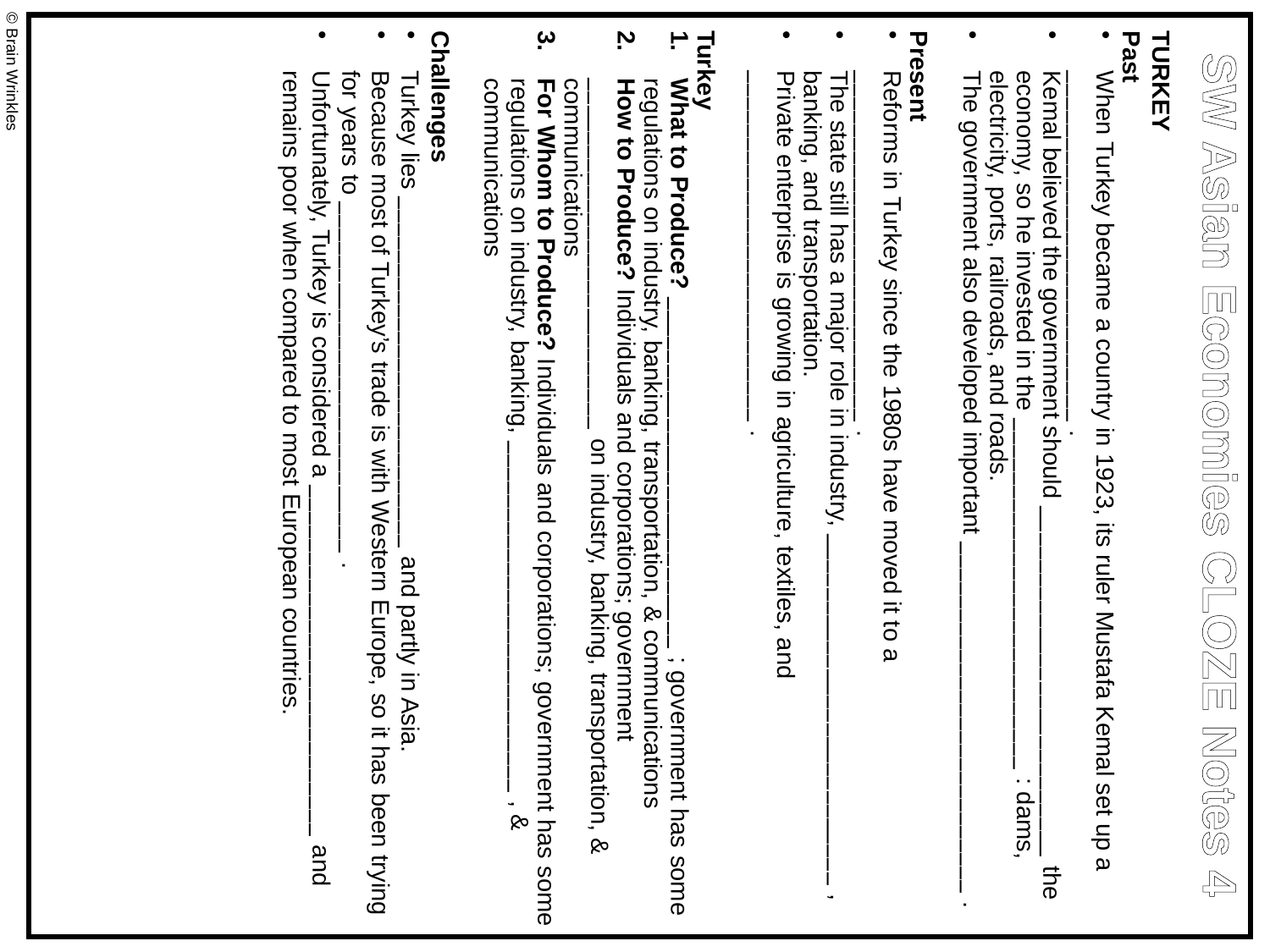

TURKEY
Past
When Turkey became a country in 1923, its ruler Mustafa Kemal set up a __________________________ .
Kemal believed the government should __________________________ the economy, so he invested in the __________________________ : dams, electricity, ports, railroads, and roads.
The government also developed important __________________________ .

Present
Reforms in Turkey since the 1980s have moved it to a __________________________ .
The state still has a major role in industry, __________________________ , banking, and transportation.
Private enterprise is growing in agriculture, textiles, and __________________________ .

Turkey
What to Produce? __________________________ ; government has some regulations on industry, banking, transportation, & communications
How to Produce? Individuals and corporations; government __________________________ on industry, banking, transportation, & communications
For Whom to Produce? Individuals and corporations; government has some regulations on industry, banking, __________________________ , & communications

Challenges
Turkey lies __________________________ and partly in Asia.
Because most of Turkey’s trade is with Western Europe, so it has been trying for years to __________________________ .
Unfortunately, Turkey is considered a __________________________ and remains poor when compared to most European countries.

© Brain Wrinkles
SW Asian Economies CLOZE Notes 4